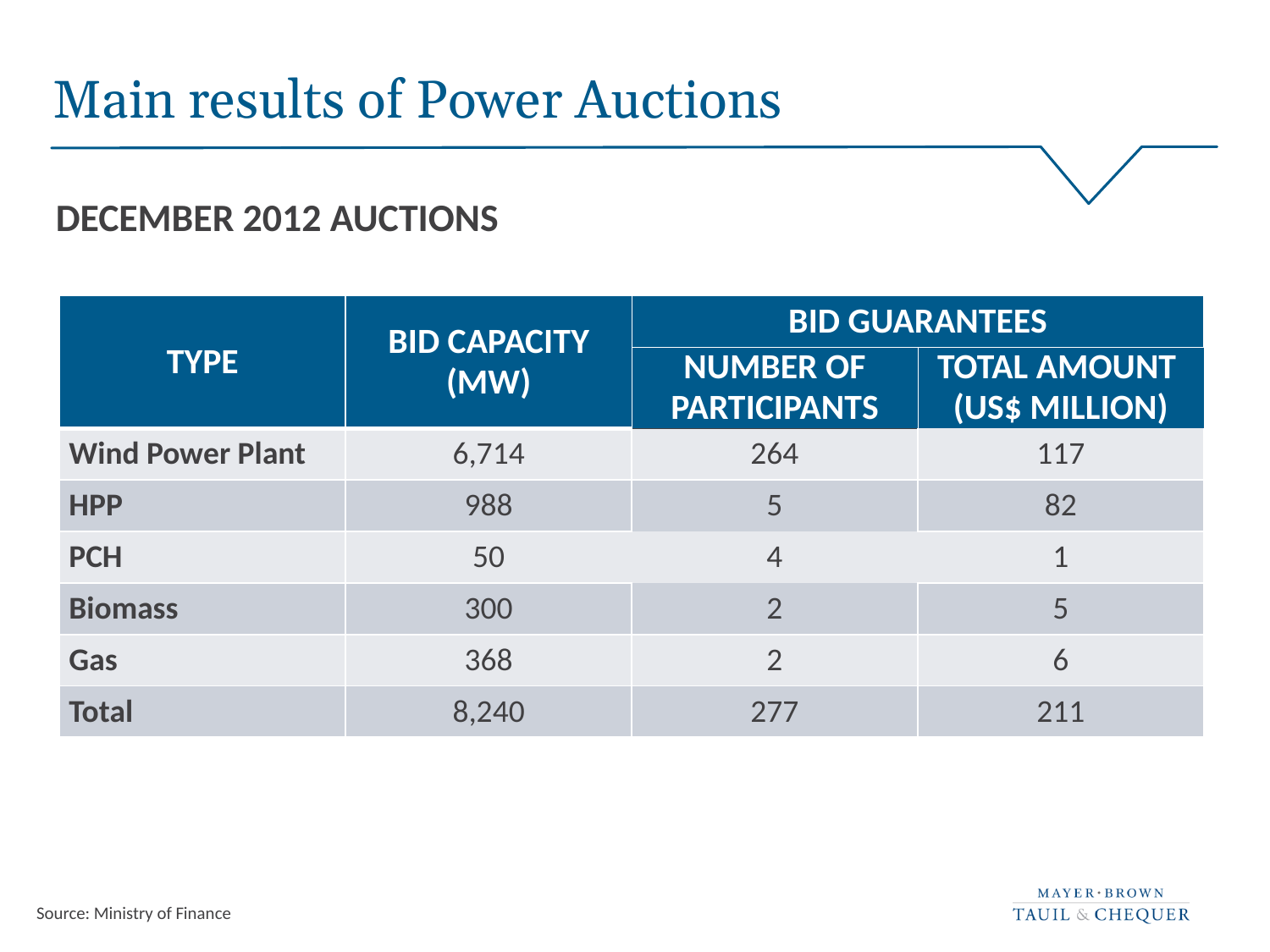

# Main results of Power Auctions
	December 2012 Auctions
| Type | Bid Capacity (MW) | Bid Guarantees |  |
| --- | --- | --- | --- |
|  |  | Number of Participants | Total Amount (US$ million) |
| Wind Power Plant | 6,714 | 264 | 117 |
| HPP | 988 | 5 | 82 |
| PCH | 50 | 4 | 1 |
| Biomass | 300 | 2 | 5 |
| Gas | 368 | 2 | 6 |
| Total | 8,240 | 277 | 211 |
Source: Ministry of Finance